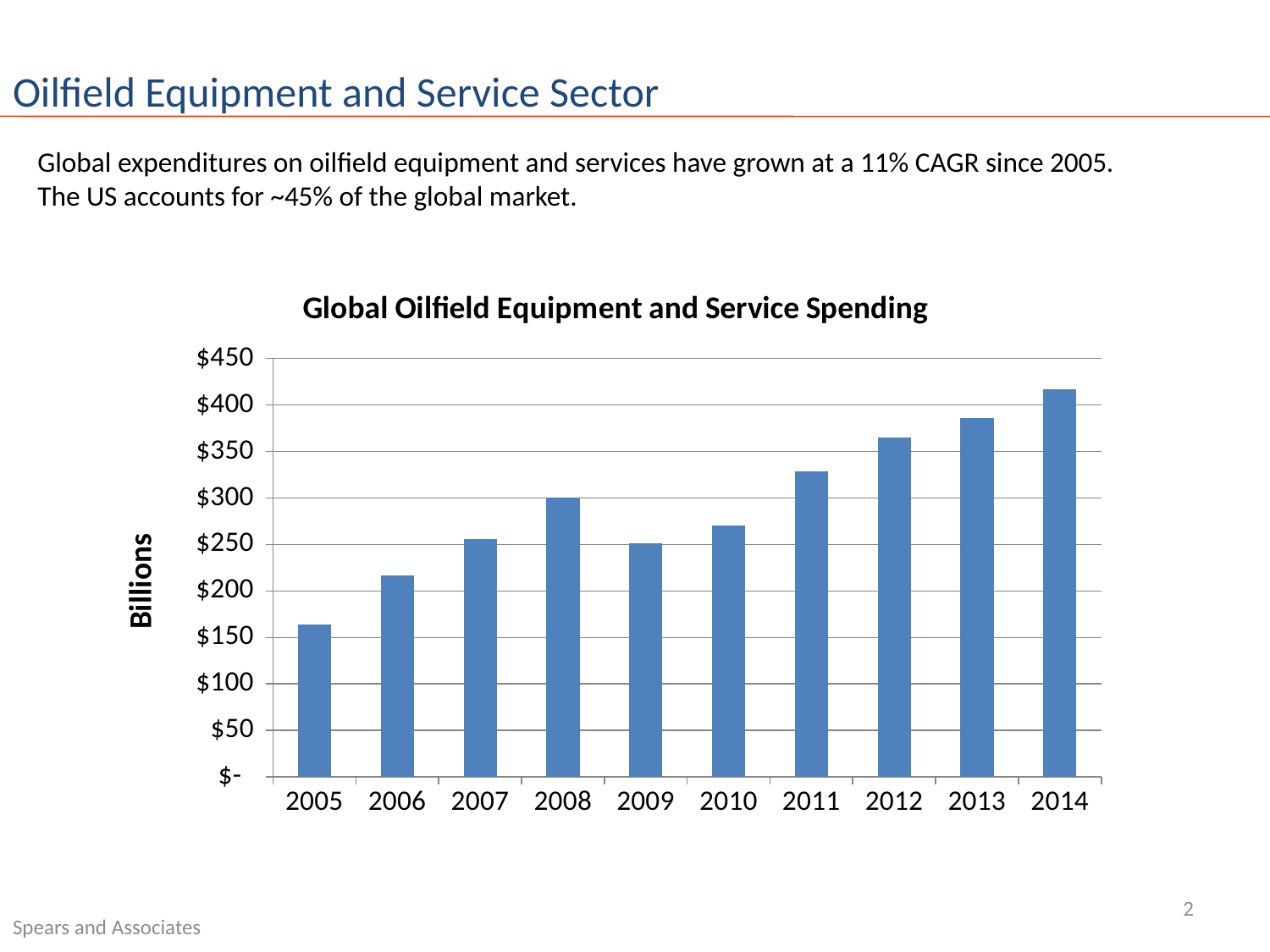

Oilfield Equipment and Service Sector

Global expenditures on oilfield equipment and services have grown at a 11% CAGR since 2005.  The US accounts for ~45% of the global market.

### Chart: Global Oilfield Equipment and Service Spending

| Category | Water Transfer |
|---|---|
| 2005 | 163.7 |
| 2006 | 217.0 |
| 2007 | 255.8 |
| 2008 | 300.7 |
| 2009 | 251.1 |
| 2010 | 270.4 |
| 2011 | 328.4 |
| 2012 | 365.2 |
| 2013 | 386.0 |
| 2014 | 417.0 |
2
Spears and Associates